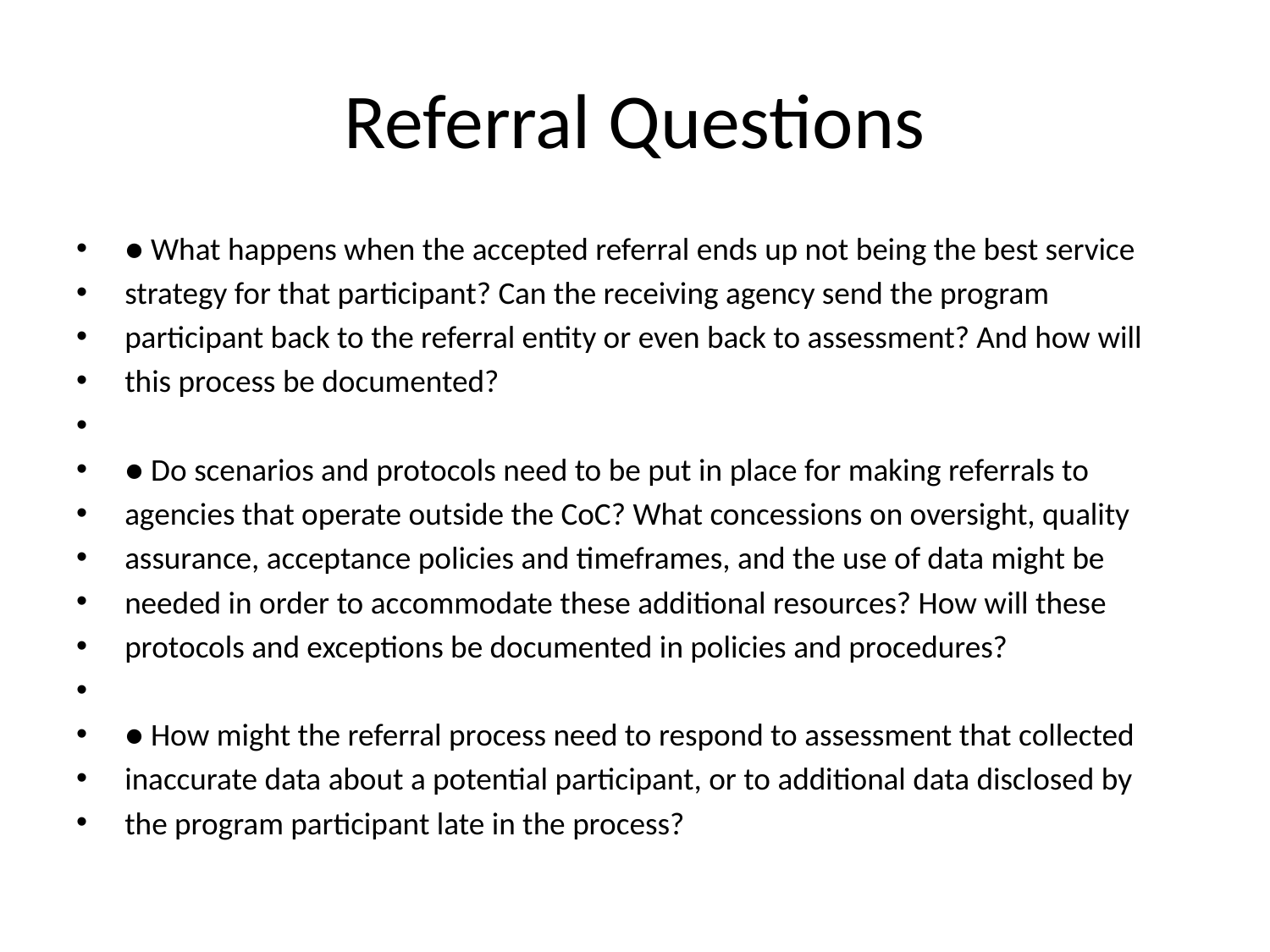

# Referral Questions
● What happens when the accepted referral ends up not being the best service
strategy for that participant? Can the receiving agency send the program
participant back to the referral entity or even back to assessment? And how will
this process be documented?

● Do scenarios and protocols need to be put in place for making referrals to
agencies that operate outside the CoC? What concessions on oversight, quality
assurance, acceptance policies and timeframes, and the use of data might be
needed in order to accommodate these additional resources? How will these
protocols and exceptions be documented in policies and procedures?

● How might the referral process need to respond to assessment that collected
inaccurate data about a potential participant, or to additional data disclosed by
the program participant late in the process?